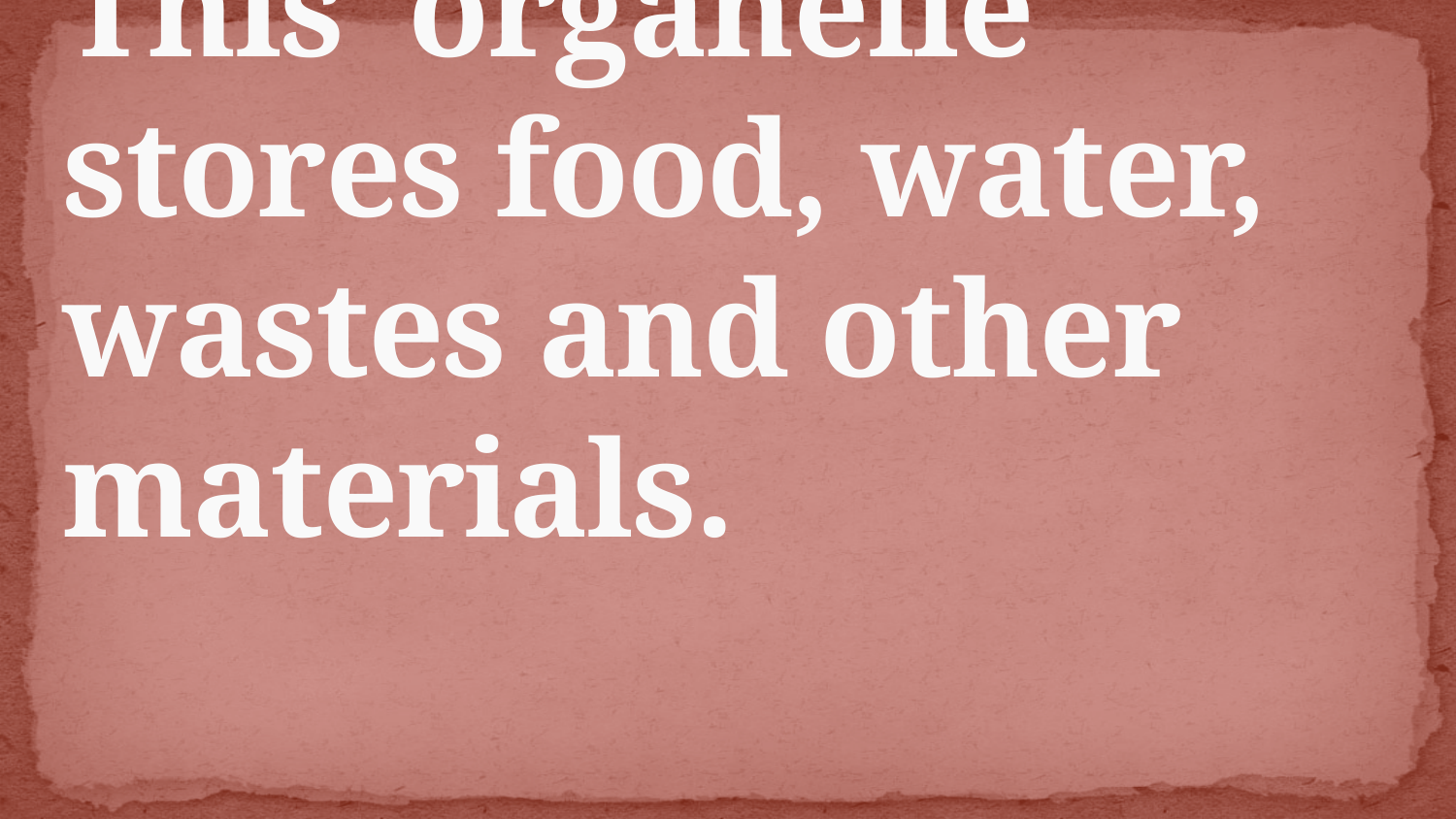

# This  organelle stores food, water, wastes and other materials.